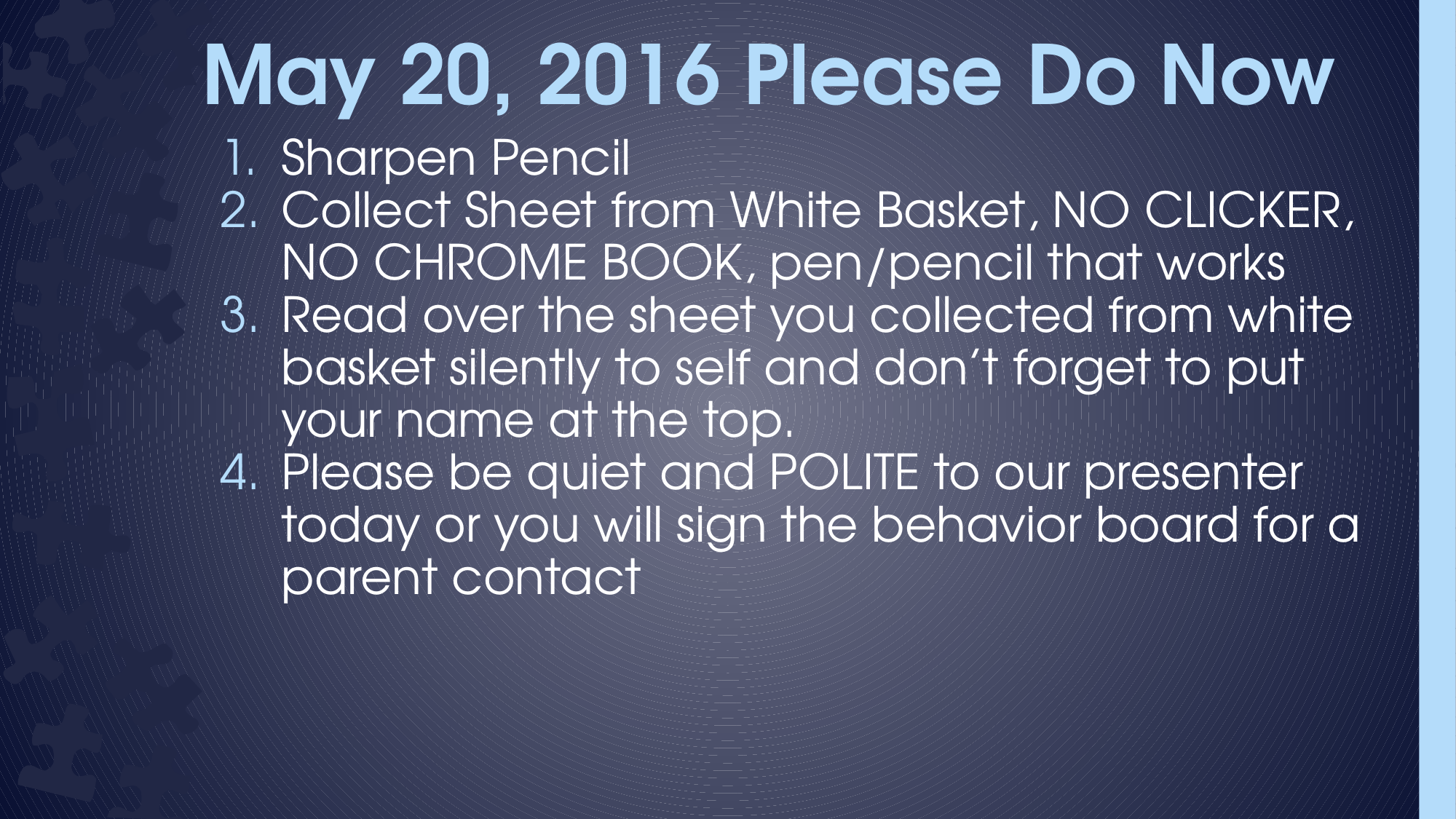

# May 20, 2016 Please Do Now
Sharpen Pencil
Collect Sheet from White Basket, NO CLICKER, NO CHROME BOOK, pen/pencil that works
Read over the sheet you collected from white basket silently to self and don’t forget to put your name at the top.
Please be quiet and POLITE to our presenter today or you will sign the behavior board for a parent contact